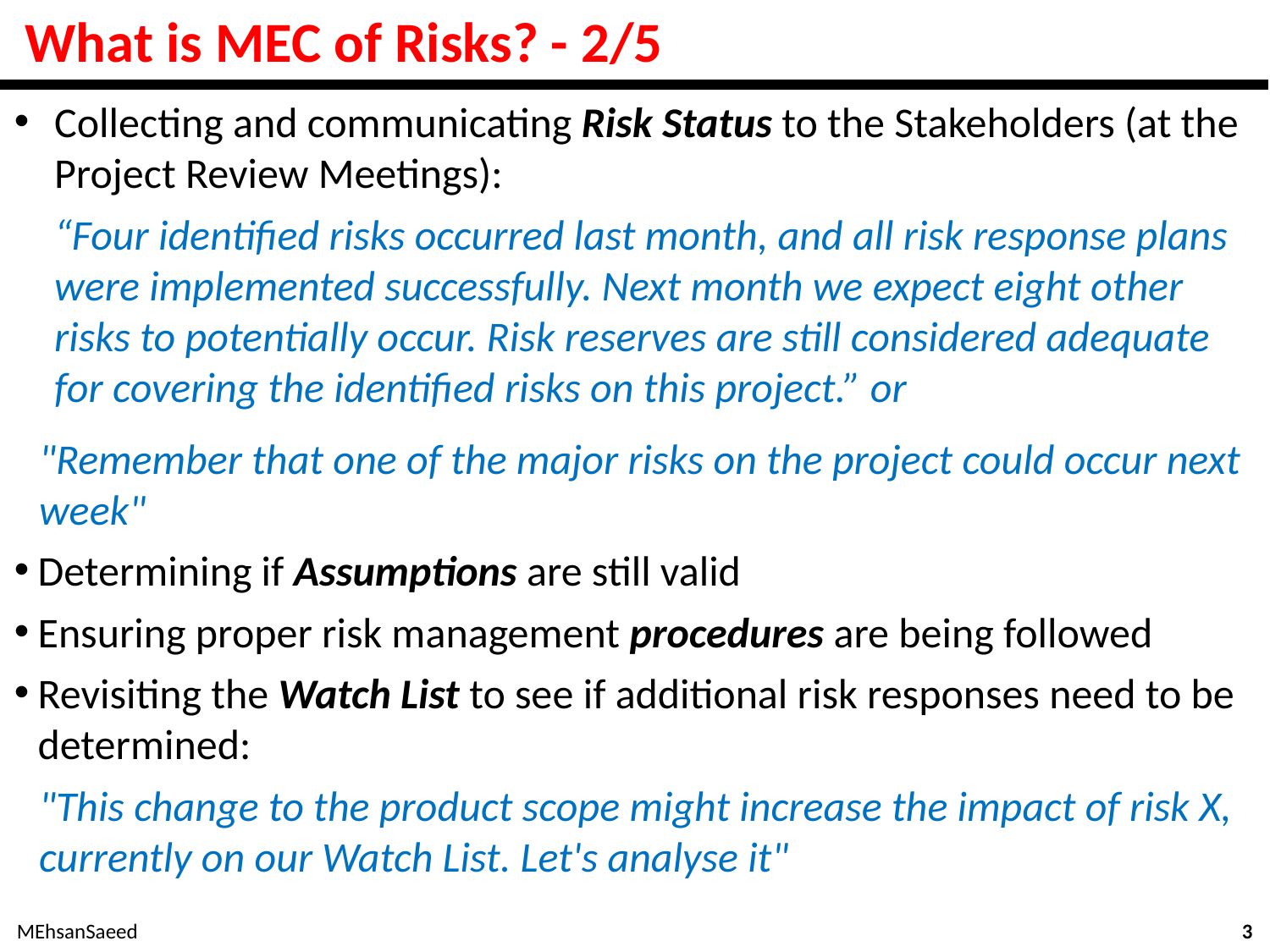

# What is MEC of Risks? - 2/5
Collecting and communicating Risk Status to the Stakeholders (at the Project Review Meetings):
“Four identified risks occurred last month, and all risk response plans were implemented successfully. Next month we expect eight other risks to potentially occur. Risk reserves are still considered adequate for covering the identified risks on this project.” or
"Remember that one of the major risks on the project could occur next week"
Determining if Assumptions are still valid
Ensuring proper risk management procedures are being followed
Revisiting the Watch List to see if additional risk responses need to be determined:
"This change to the product scope might increase the impact of risk X, currently on our Watch List. Let's analyse it"
MEhsanSaeed
3